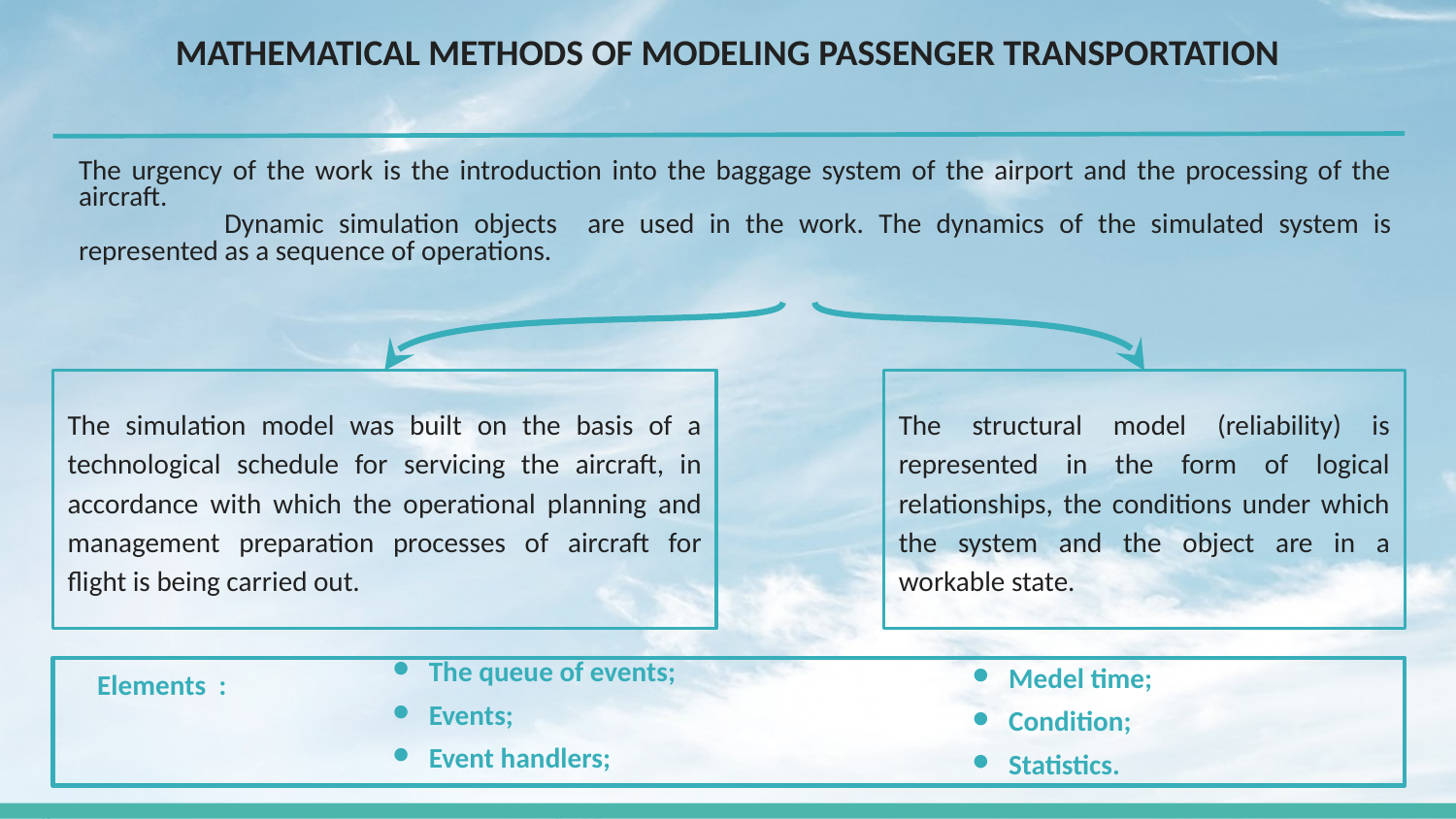

# MATHEMATICAL METHODS OF MODELING PASSENGER TRANSPORTATION

The urgency of the work is the introduction into the baggage system of the airport and the processing of the aircraft.
	Dynamic simulation objects  are used in the work. The dynamics of the simulated system is represented as a sequence of operations.
The simulation model was built on the basis of a technological schedule for servicing the aircraft, in accordance with which the operational planning and management preparation processes of aircraft for flight is being carried out.
The structural model (reliability) is represented in the form of logical relationships, the conditions under which the system and the object are in a workable state.

Elements  :

The queue of events;
Events;
Event handlers;

Medel time;
Condition;
Statistics.